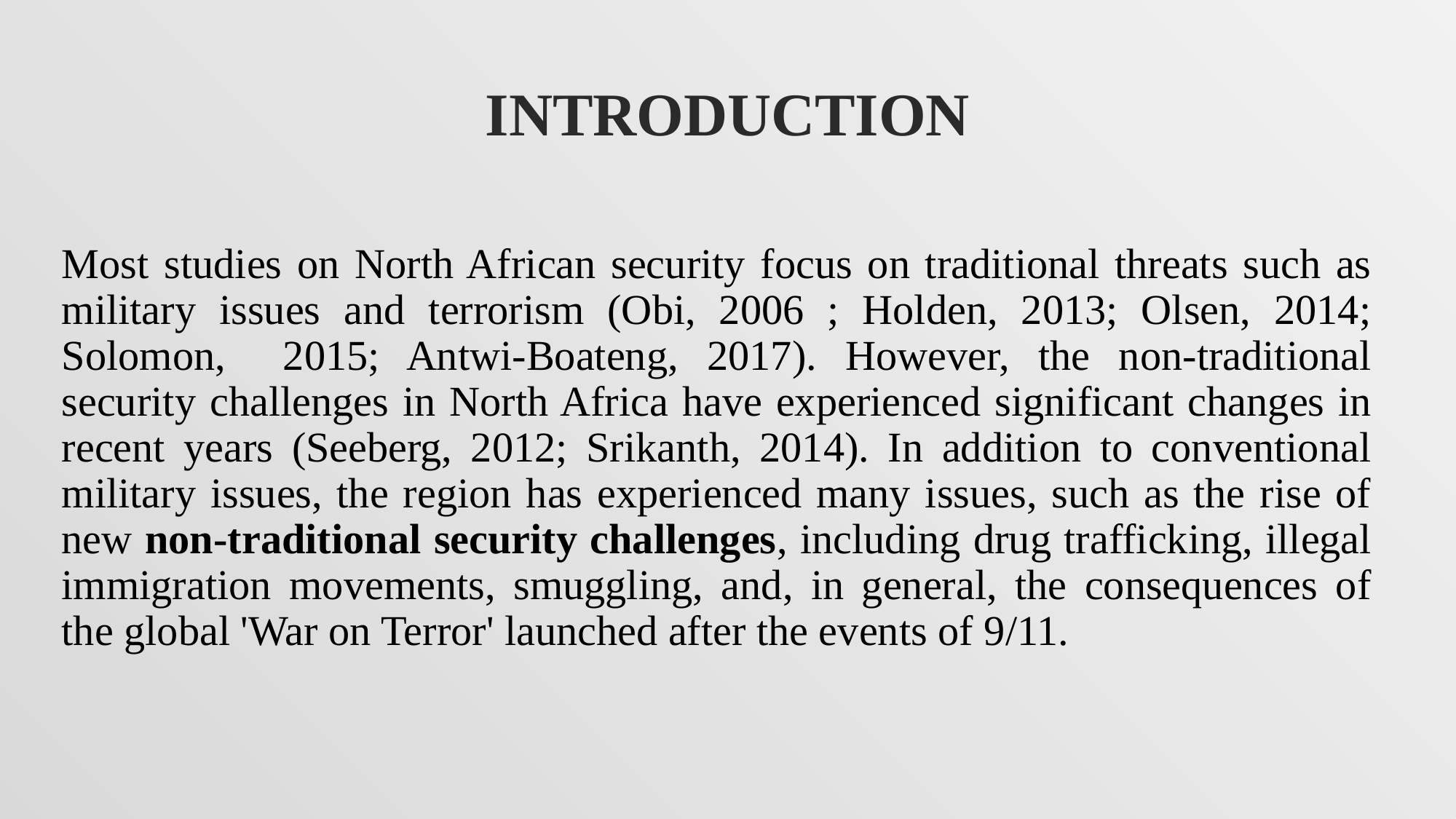

# Introduction
Most studies on North African security focus on traditional threats such as military issues and terrorism (Obi, 2006 ; Holden, 2013; Olsen, 2014; Solomon,  2015; Antwi‐Boateng, 2017). However, the non-traditional security challenges in North Africa have experienced significant changes in recent years (Seeberg, 2012; Srikanth, 2014). In addition to conventional military issues, the region has experienced many issues, such as the rise of new non-traditional security challenges, including drug trafficking, illegal immigration movements, smuggling, and, in general, the consequences of the global 'War on Terror' launched after the events of 9/11.